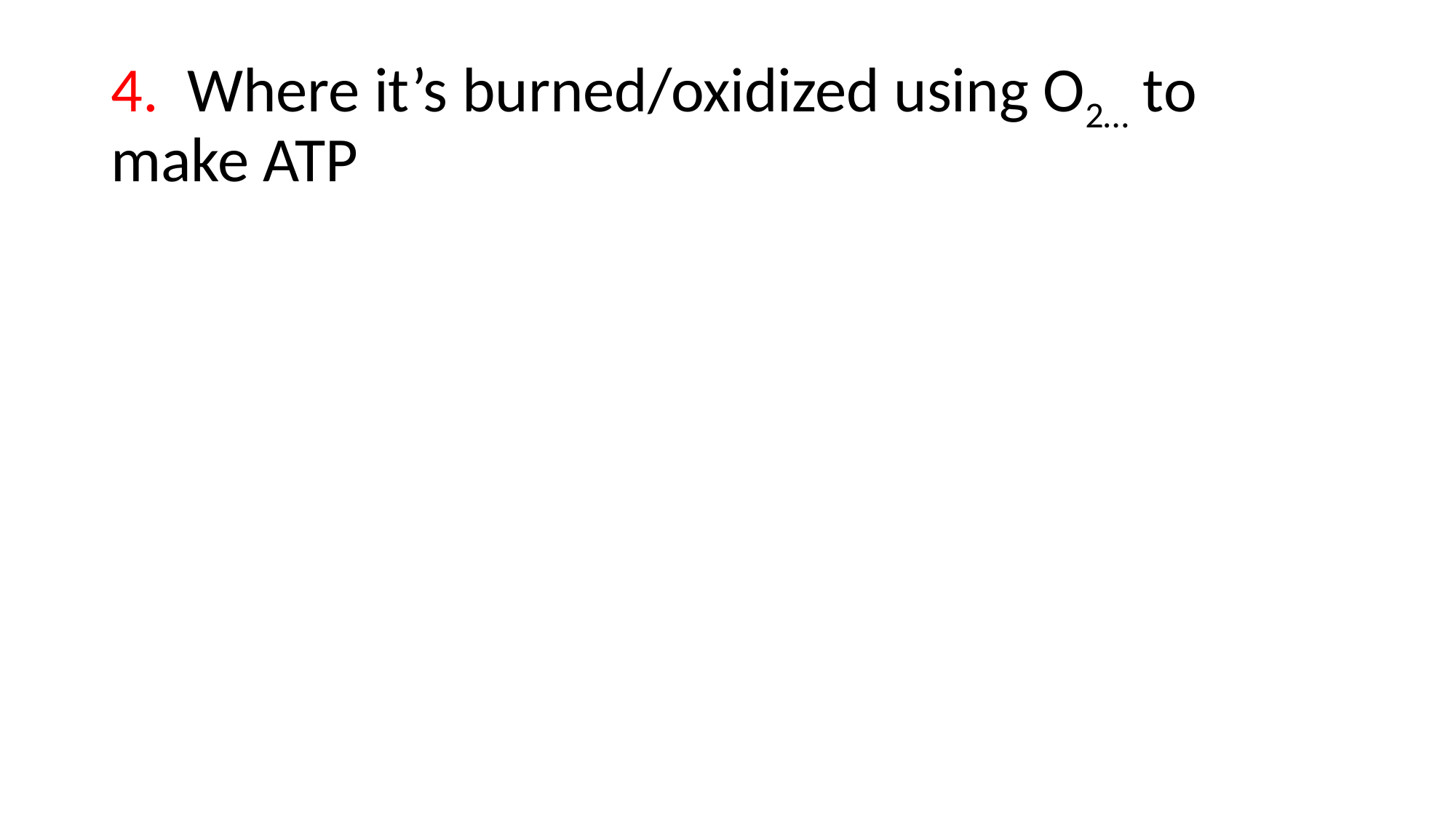

# 4.  Where it’s burned/oxidized using O2… to make ATP